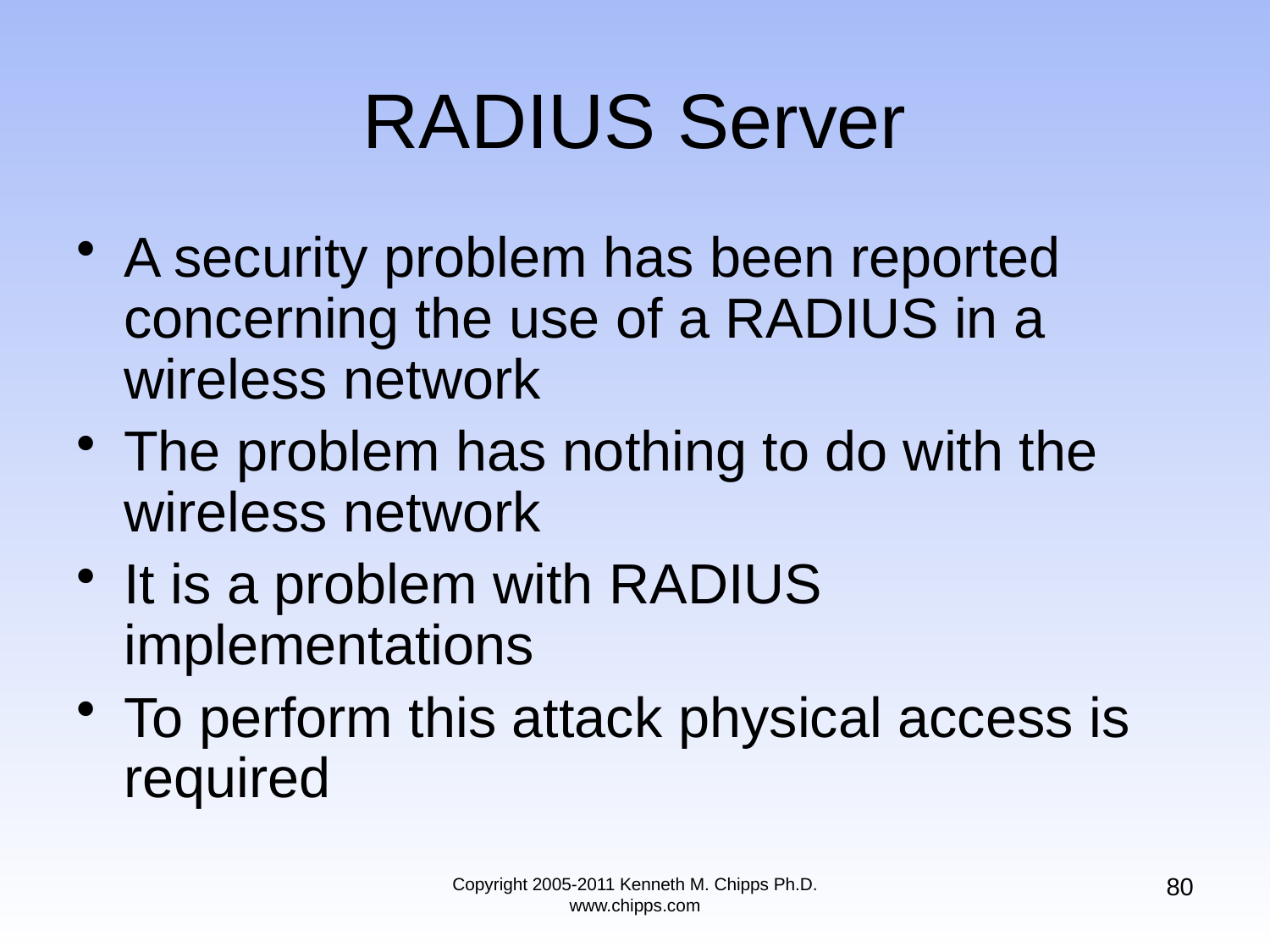

# RADIUS Server
A security problem has been reported concerning the use of a RADIUS in a wireless network
The problem has nothing to do with the wireless network
It is a problem with RADIUS implementations
To perform this attack physical access is required
80
Copyright 2005-2011 Kenneth M. Chipps Ph.D. www.chipps.com